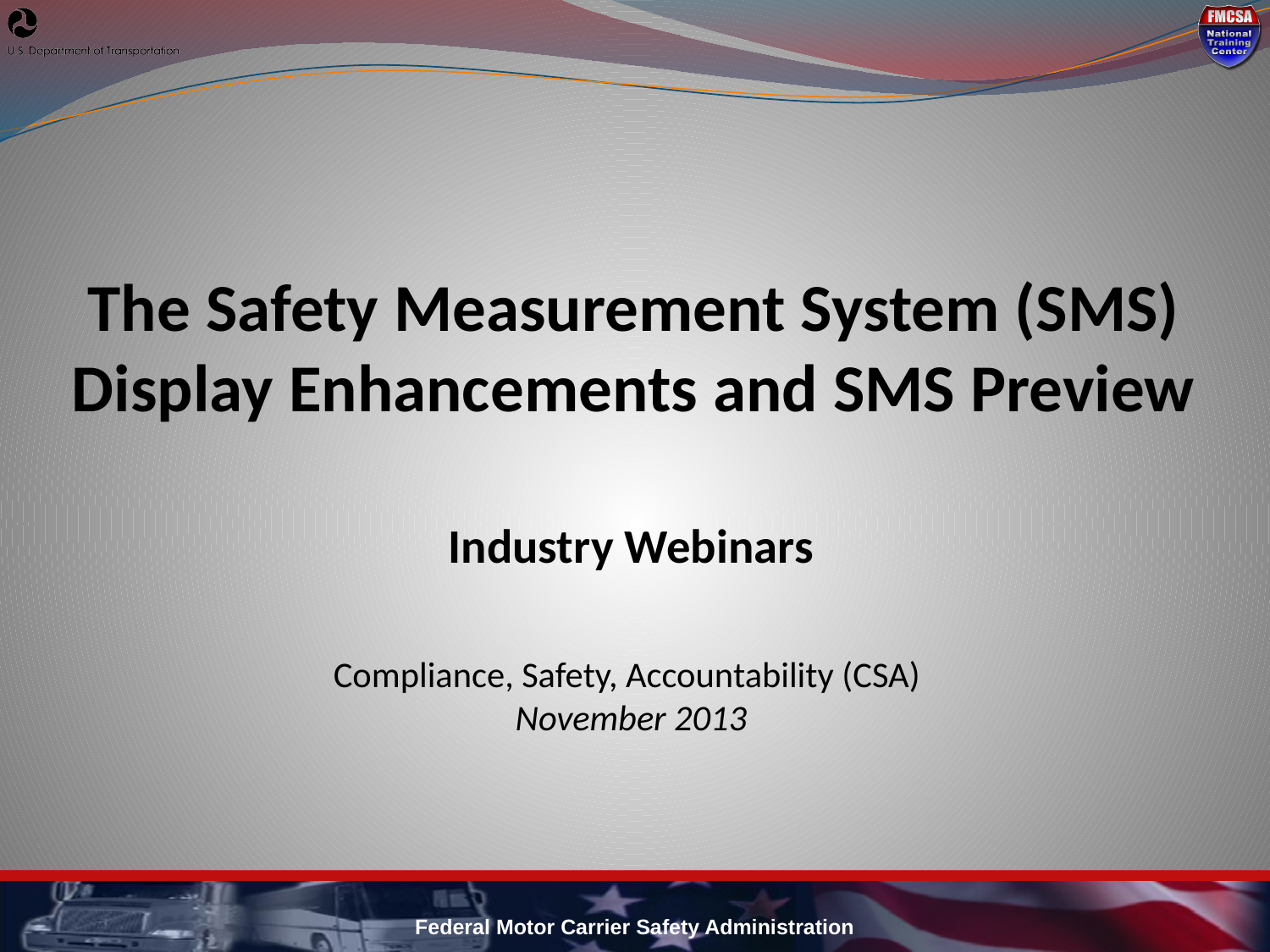

# The Safety Measurement System (SMS) Display Enhancements and SMS Preview

Industry Webinars

Compliance, Safety, Accountability (CSA)
November 2013
Federal Motor Carrier Safety Administration